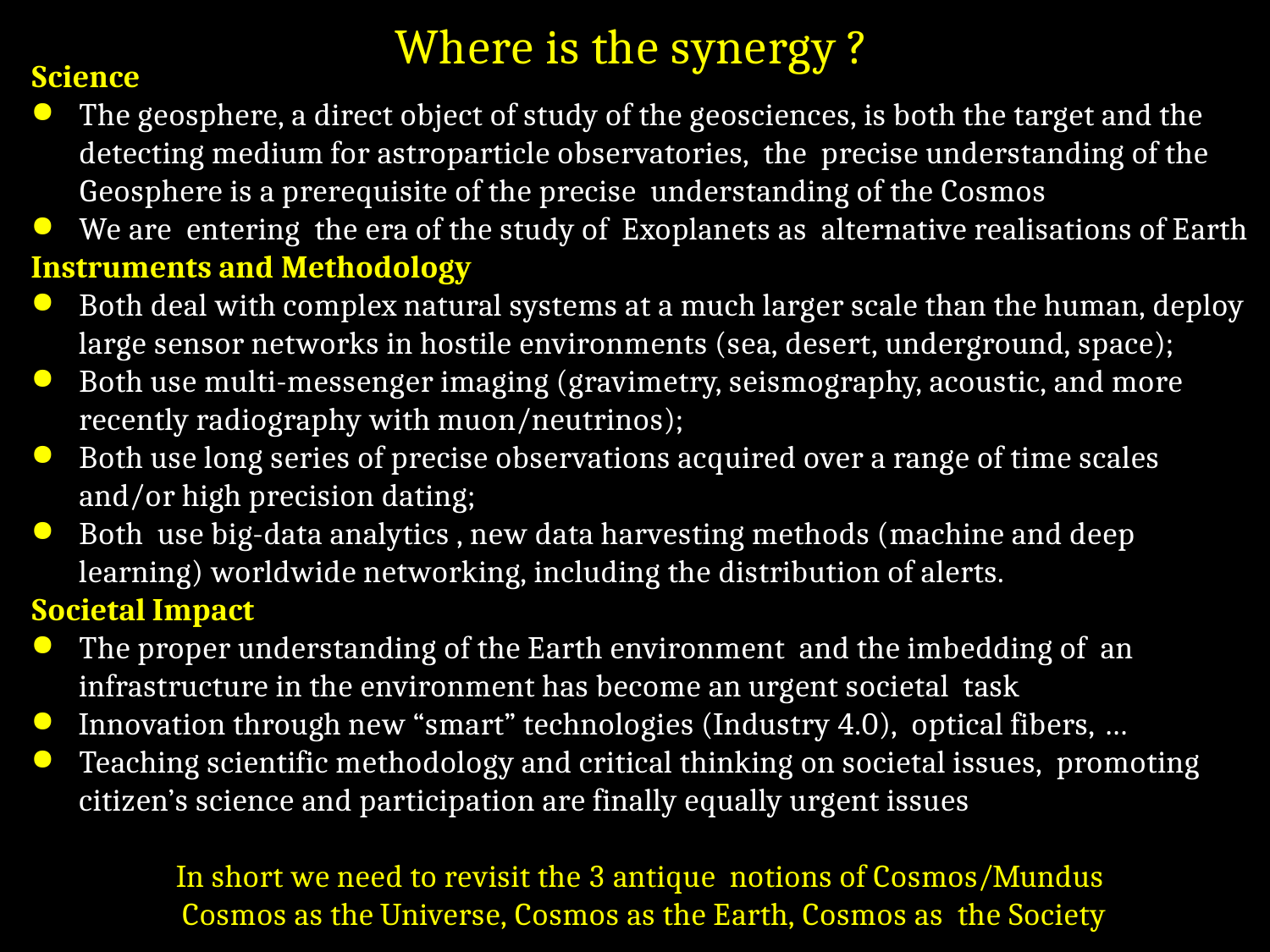

# Where is the synergy ?
Science
The geosphere, a direct object of study of the geosciences, is both the target and the detecting medium for astroparticle observatories,  the  precise understanding of the Geosphere is a prerequisite of the precise  understanding of the Cosmos
We are  entering  the era of the study of  Exoplanets as  alternative realisations of Earth
Instruments and Methodology
Both deal with complex natural systems at a much larger scale than the human, deploy large sensor networks in hostile environments (sea, desert, underground, space);
Both use multi-messenger imaging (gravimetry, seismography, acoustic, and more recently radiography with muon/neutrinos);
Both use long series of precise observations acquired over a range of time scales  and/or high precision dating;
Both  use big-data analytics , new data harvesting methods (machine and deep learning) worldwide networking, including the distribution of alerts.
Societal Impact
The proper understanding of the Earth environment  and the imbedding of  an infrastructure in the environment has become an urgent societal  task
Innovation through new “smart” technologies (Industry 4.0),  optical fibers, …
Teaching scientific methodology and critical thinking on societal issues,  promoting citizen’s science and participation are finally equally urgent issues

In short we need to revisit the 3 antique  notions of Cosmos/Mundus
Cosmos as the Universe, Cosmos as the Earth, Cosmos as  the Society